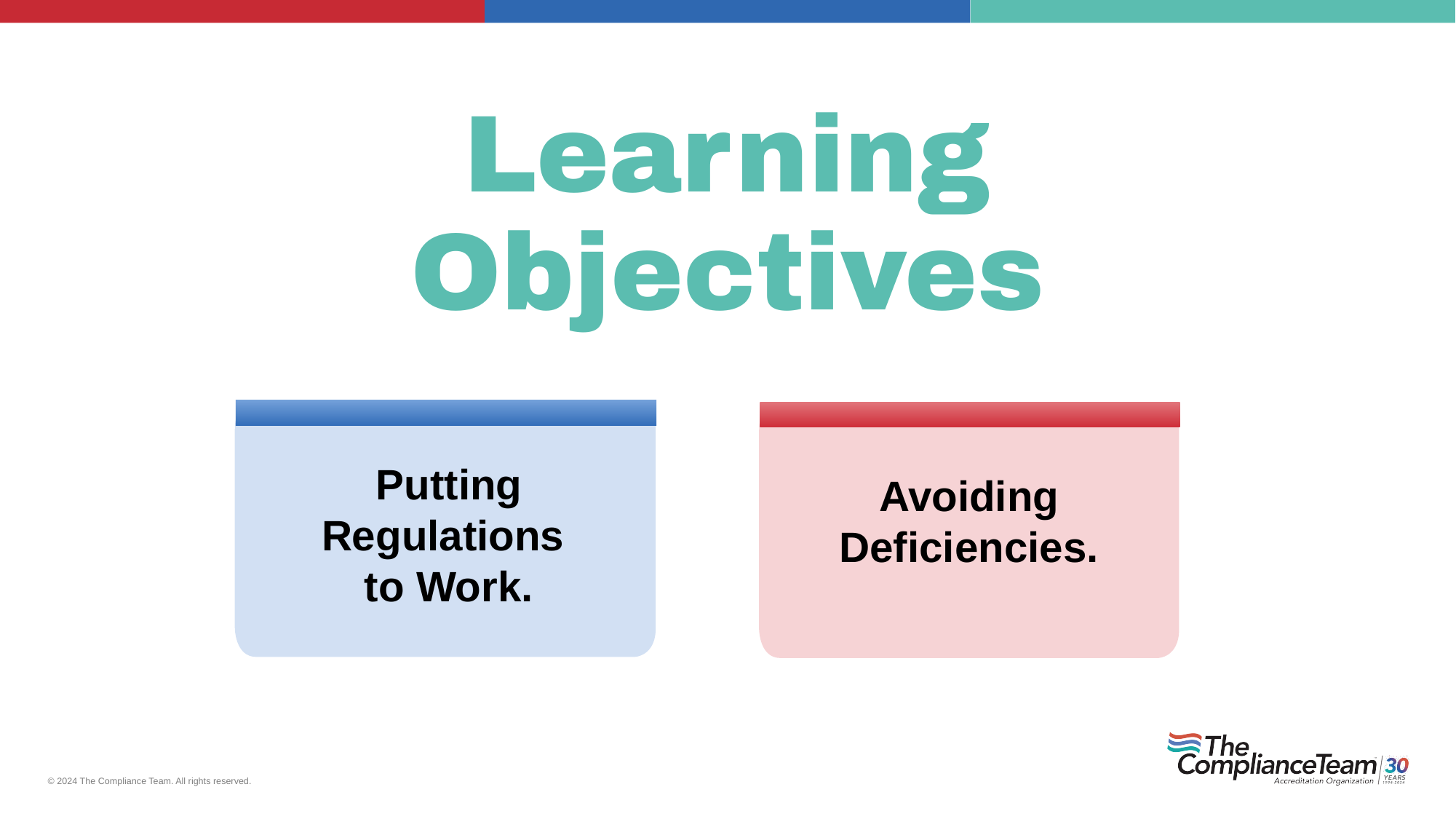

Learning Objectives

Putting Regulations
to Work.

Avoiding Deficiencies.